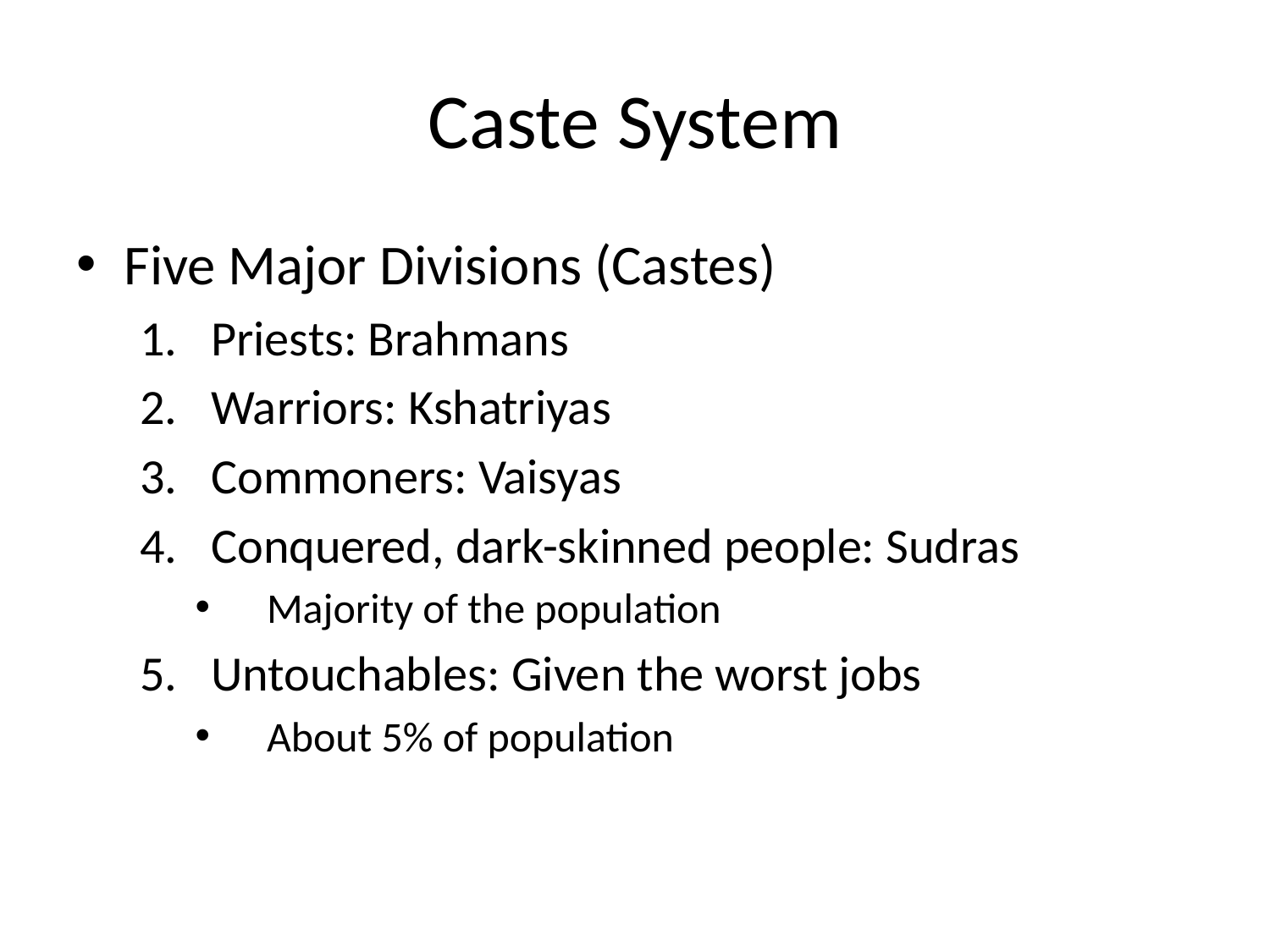

# Caste System
Five Major Divisions (Castes)
Priests: Brahmans
Warriors: Kshatriyas
Commoners: Vaisyas
Conquered, dark-skinned people: Sudras
Majority of the population
Untouchables: Given the worst jobs
About 5% of population